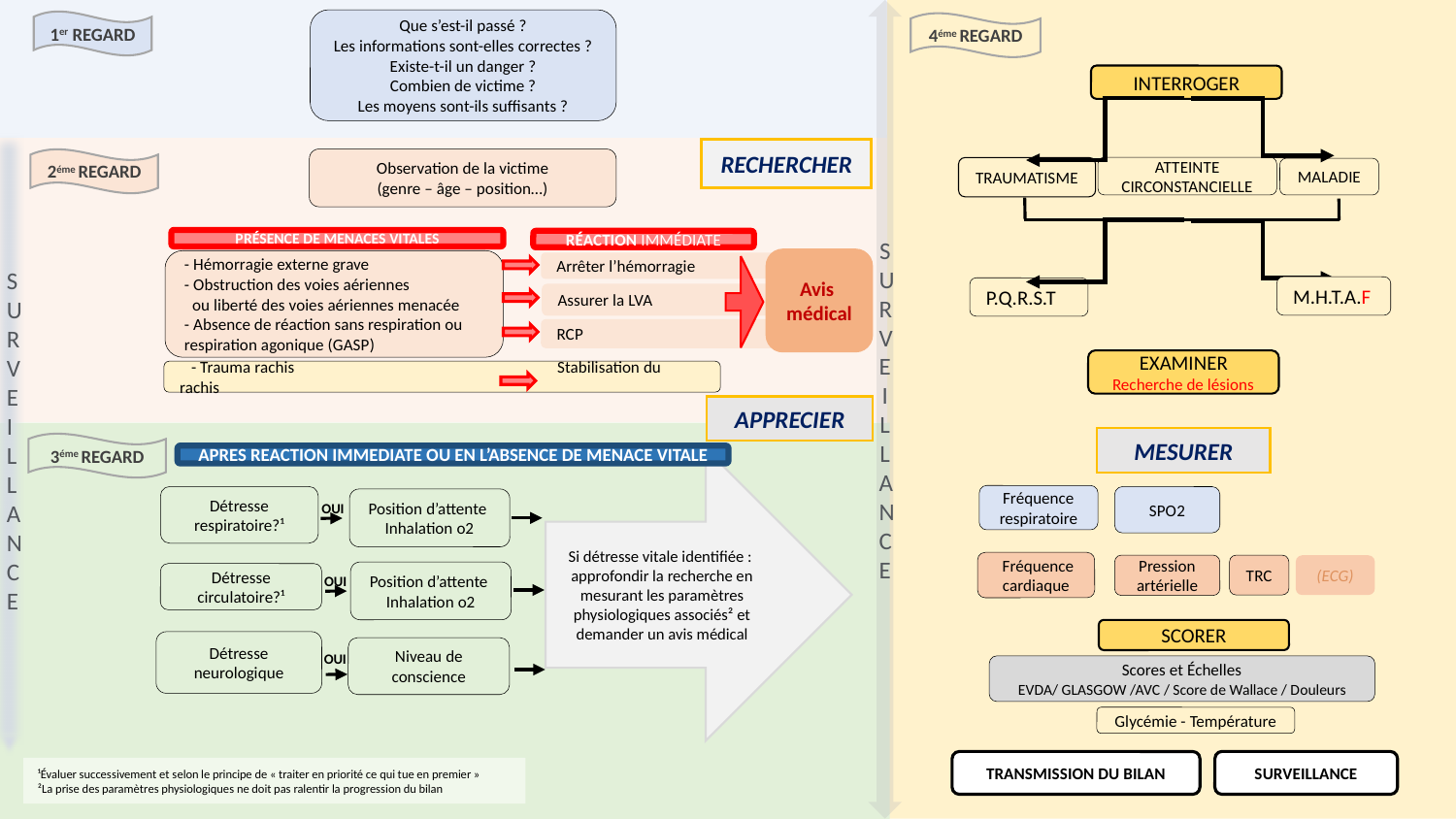

SURVEILLANCE

Que s’est-il passé ?
Les informations sont-elles correctes ?
Existe-t-il un danger ?
Combien de victime ?
Les moyens sont-ils suffisants ?
1er REGARD
4éme REGARD
INTERROGER

SURVEILLANCE
RECHERCHER
Observation de la victime
(genre – âge – position…)
2éme REGARD
ATTEINTE
CIRCONSTANCIELLE
TRAUMATISME
MALADIE
PRÉSENCE DE MENACES VITALES
RÉACTION IMMÉDIATE
Avis
médical
- Hémorragie externe grave
- Obstruction des voies aériennes
  ou liberté des voies aériennes menacée
- Absence de réaction sans respiration ou respiration agonique (GASP)
Arrêter l’hémorragie

M.H.T.A.F

P.Q.R.S.T

Assurer la LVA

RCP

EXAMINER
Recherche de lésions
   - Trauma rachis                                                                    Stabilisation du rachis

APPRECIER

MESURER
3éme REGARD
APRES REACTION IMMEDIATE OU EN L’ABSENCE DE MENACE VITALE
Si détresse vitale identifiée :
approfondir la recherche en mesurant les paramètres physiologiques associés² et demander un avis médical
Fréquence respiratoire
Détresse respiratoire?¹
SPO2
Position d’attente
Inhalation o2
OUI
 Fréquence cardiaque
Pression artérielle
TRC
(ECG)
Position d’attente
Inhalation o2
Détresse circulatoire?¹
OUI
SCORER
Scores et Échelles
EVDA/ GLASGOW /AVC / Score de Wallace / Douleurs
Détresse neurologique
Niveau de conscience
OUI
Glycémie - Température

TRANSMISSION DU BILAN
SURVEILLANCE
¹Évaluer successivement et selon le principe de « traiter en priorité ce qui tue en premier »
²La prise des paramètres physiologiques ne doit pas ralentir la progression du bilan